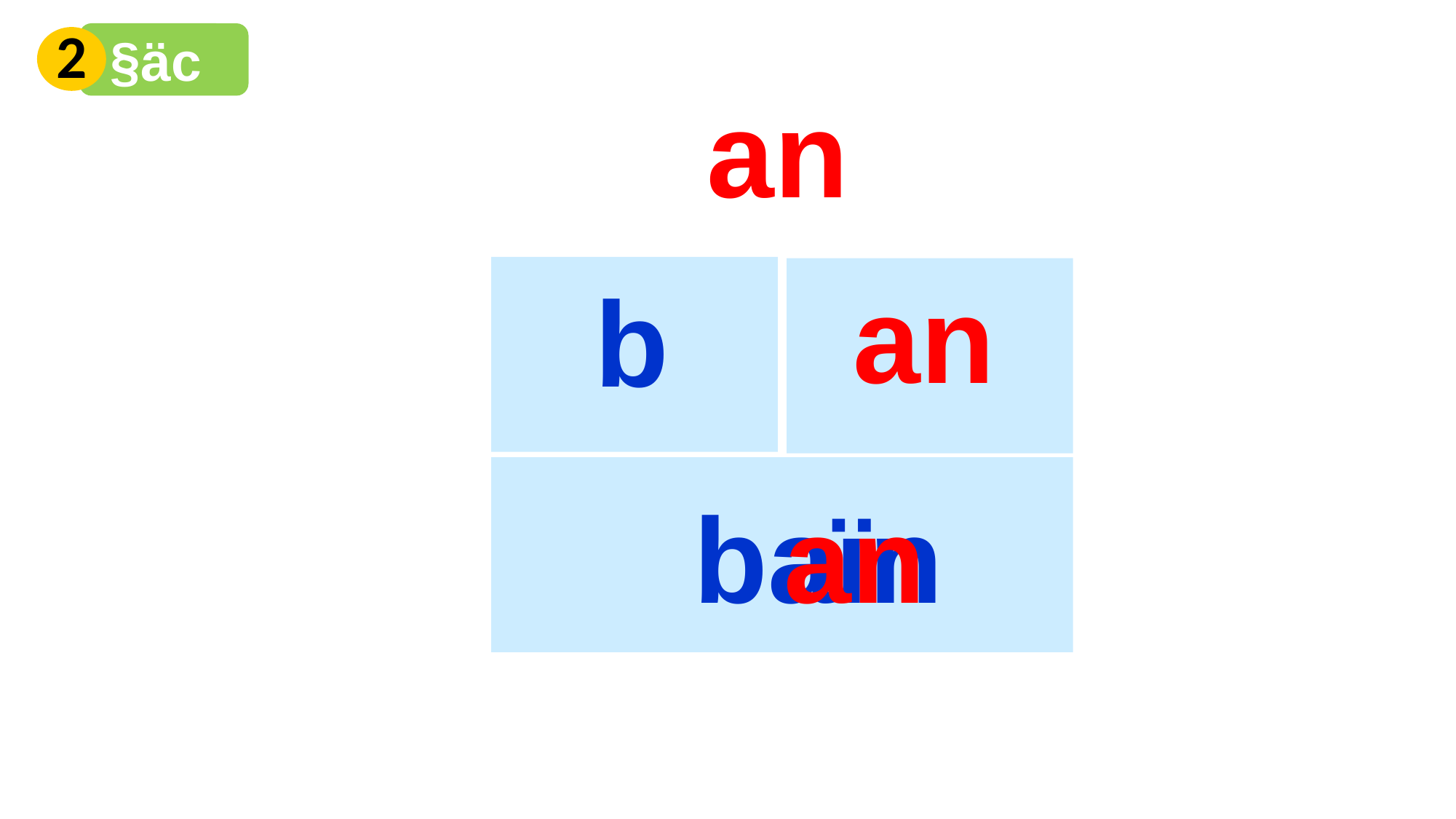

2
§äc

an

an
b

baïn
an